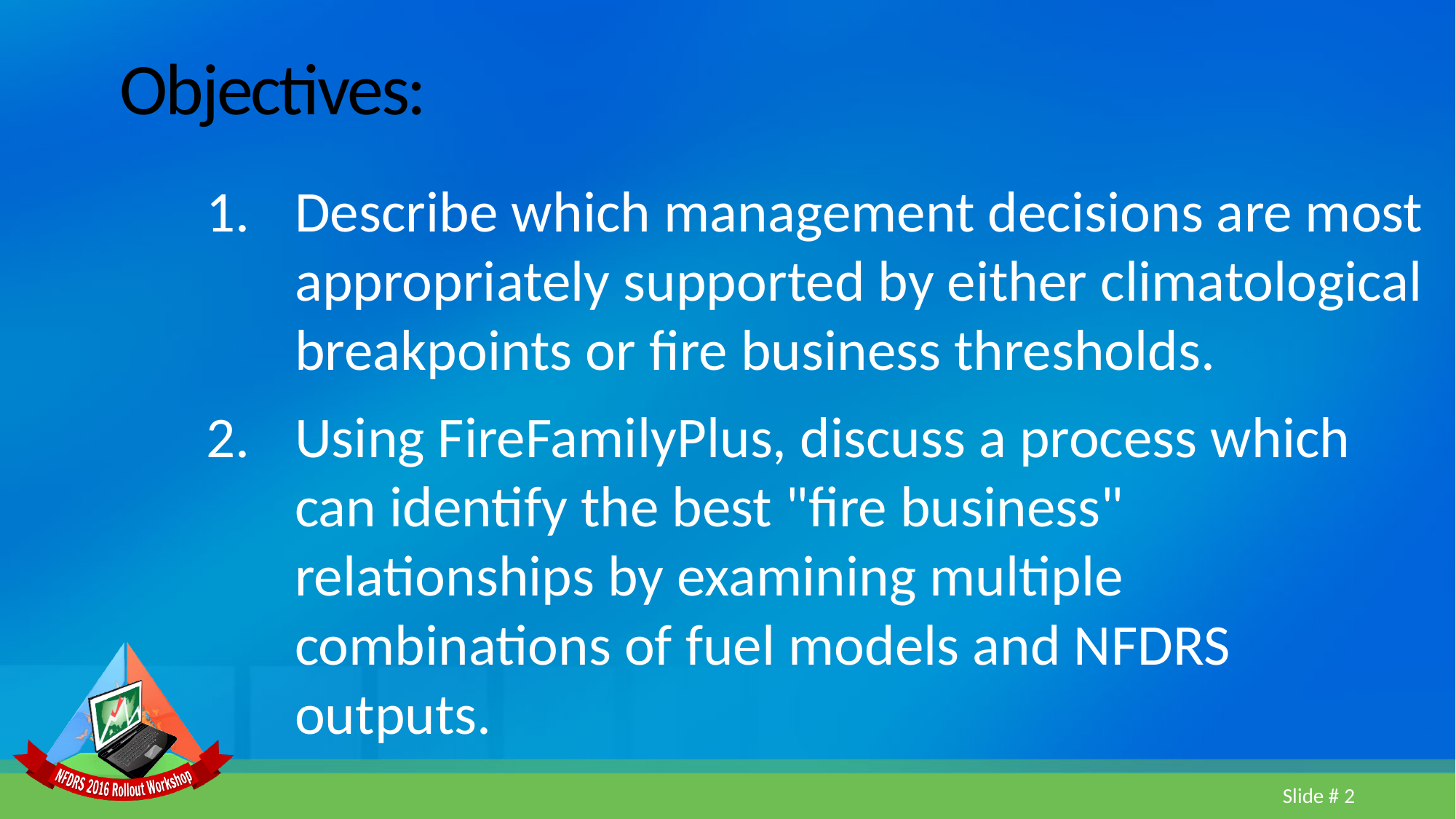

# Objectives:
Describe which management decisions are most appropriately supported by either climatological breakpoints or fire business thresholds.
Using FireFamilyPlus, discuss a process which can identify the best "fire business" relationships by examining multiple combinations of fuel models and NFDRS outputs.